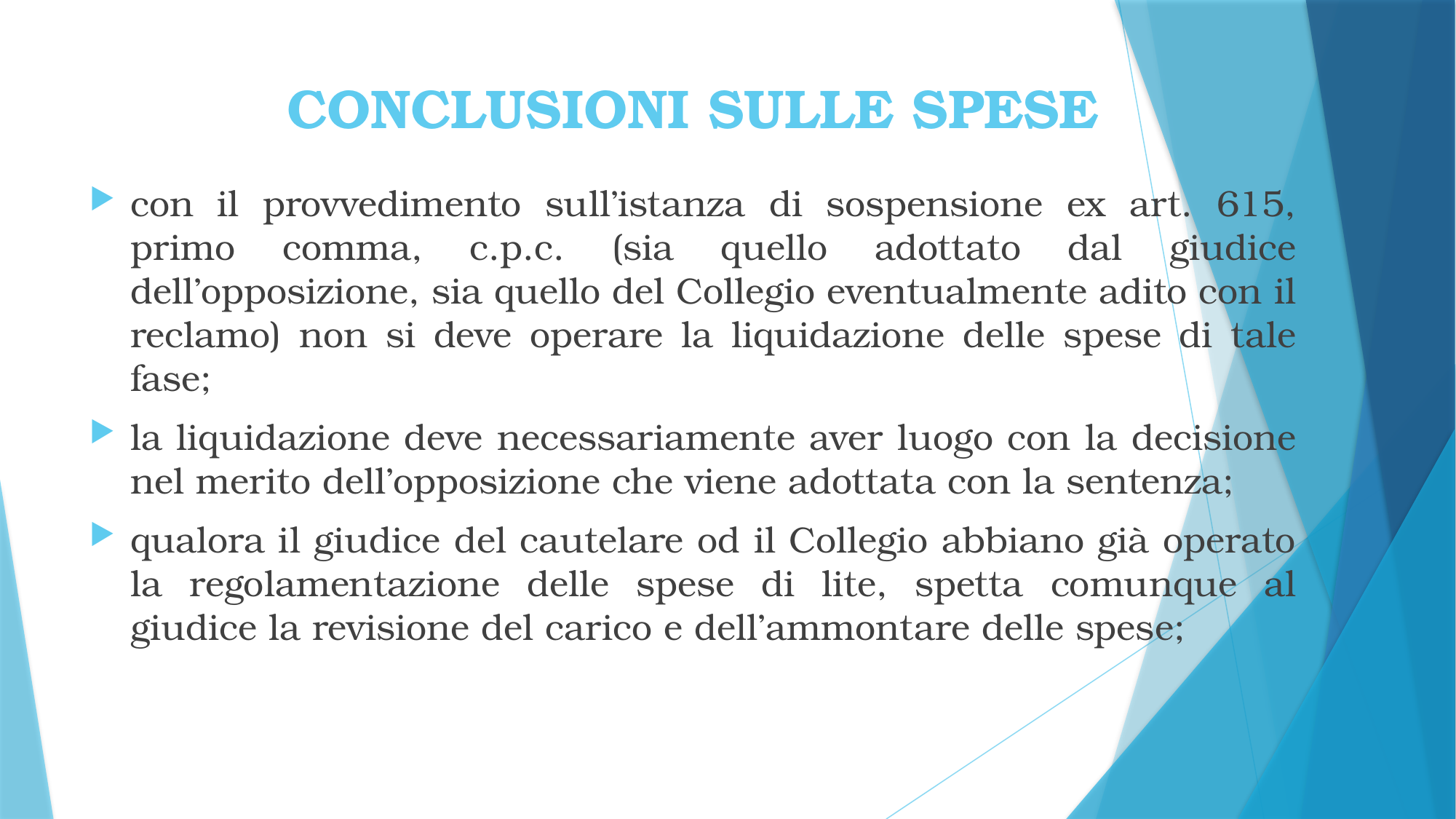

# CONCLUSIONI SULLE SPESE
con il provvedimento sull’istanza di sospensione ex art. 615, primo comma, c.p.c. (sia quello adottato dal giudice dell’opposizione, sia quello del Collegio eventualmente adito con il reclamo) non si deve operare la liquidazione delle spese di tale fase;
la liquidazione deve necessariamente aver luogo con la decisione nel merito dell’opposizione che viene adottata con la sentenza;
qualora il giudice del cautelare od il Collegio abbiano già operato la regolamentazione delle spese di lite, spetta comunque al giudice la revisione del carico e dell’ammontare delle spese;